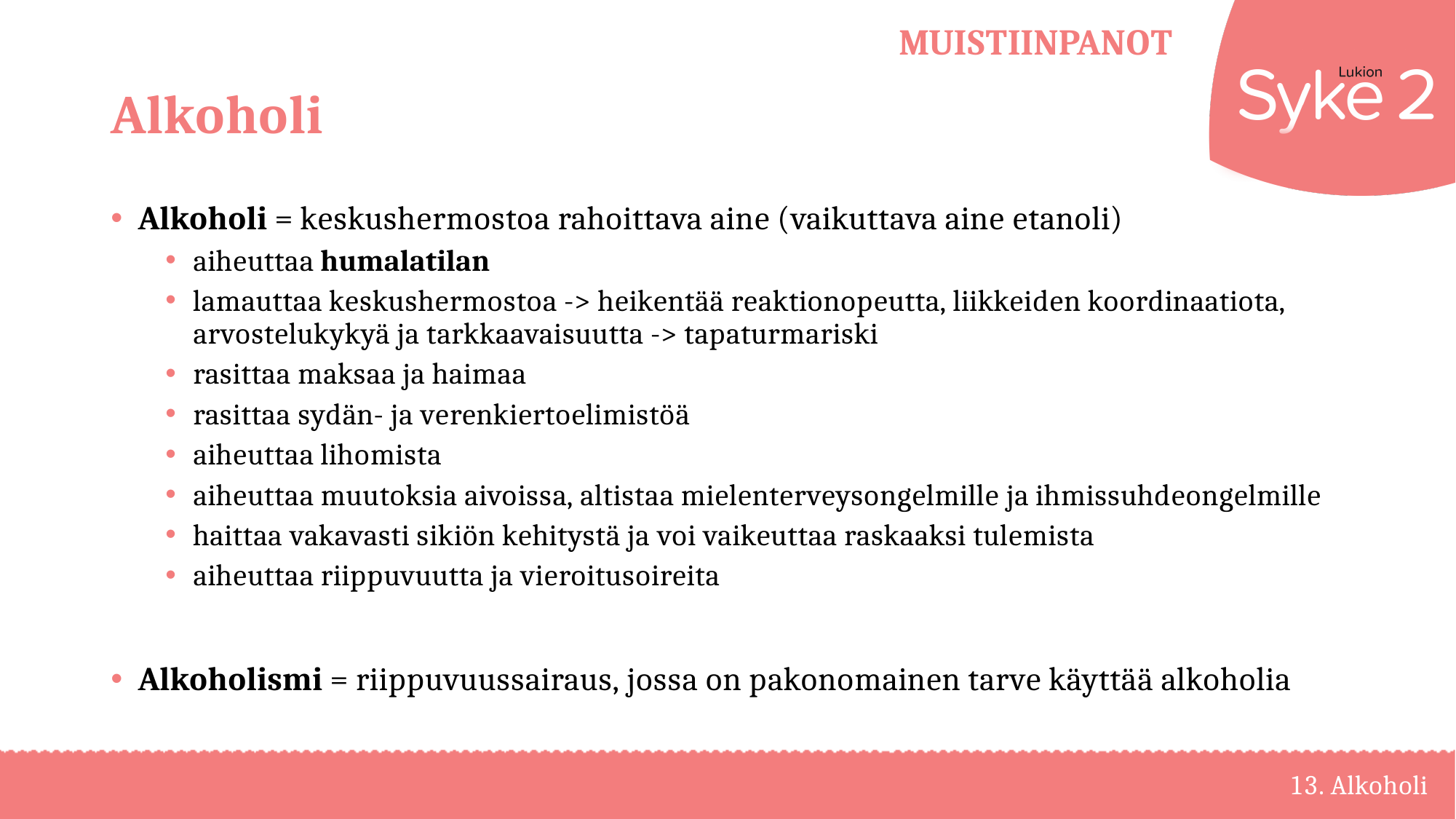

# Alkoholi
Alkoholi = keskushermostoa rahoittava aine (vaikuttava aine etanoli)
aiheuttaa humalatilan
lamauttaa keskushermostoa -> heikentää reaktionopeutta, liikkeiden koordinaatiota, arvostelukykyä ja tarkkaavaisuutta -> tapaturmariski
rasittaa maksaa ja haimaa
rasittaa sydän- ja verenkiertoelimistöä
aiheuttaa lihomista
aiheuttaa muutoksia aivoissa, altistaa mielenterveysongelmille ja ihmissuhdeongelmille
haittaa vakavasti sikiön kehitystä ja voi vaikeuttaa raskaaksi tulemista
aiheuttaa riippuvuutta ja vieroitusoireita

Alkoholismi = riippuvuussairaus, jossa on pakonomainen tarve käyttää alkoholia
13. Alkoholi